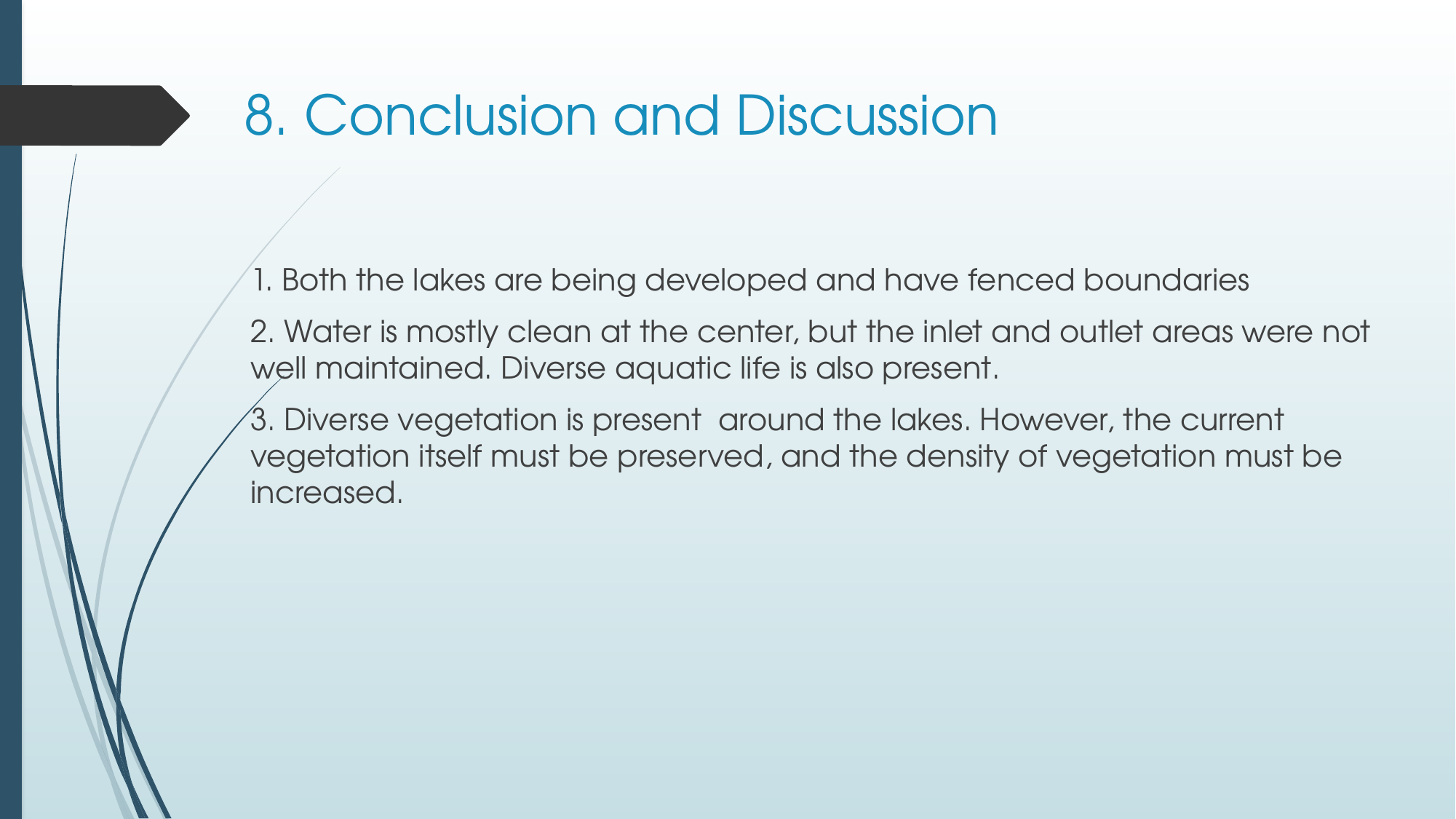

# 8. Conclusion and Discussion
1. Both the lakes are being developed and have fenced boundaries
2. Water is mostly clean at the center, but the inlet and outlet areas were not well maintained. Diverse aquatic life is also present.
3. Diverse vegetation is present  around the lakes. However, the current vegetation itself must be preserved, and the density of vegetation must be increased.